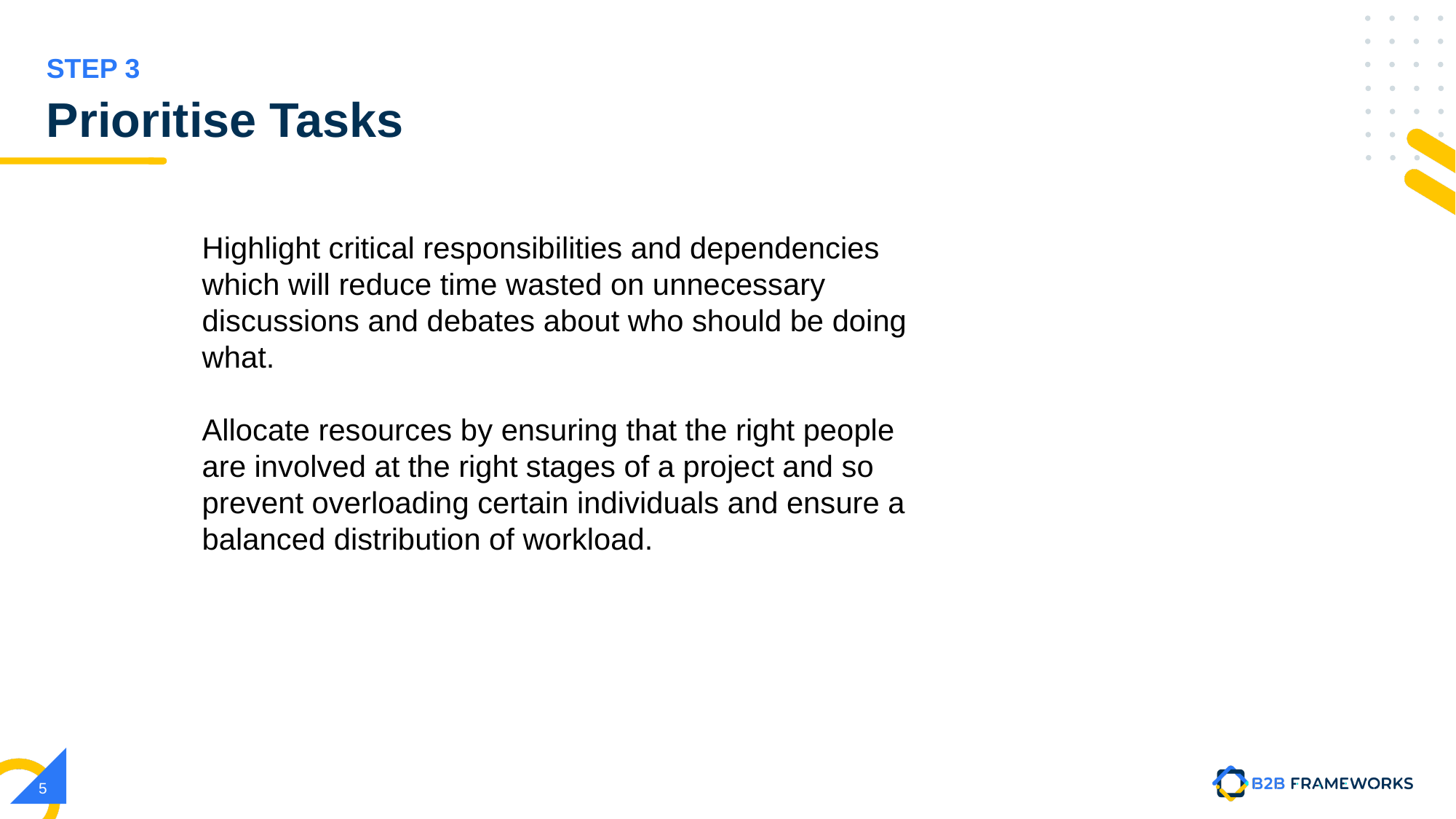

# Prioritise Tasks
Highlight critical responsibilities and dependencies which will reduce time wasted on unnecessary discussions and debates about who should be doing what.

Allocate resources by ensuring that the right people are involved at the right stages of a project and so prevent overloading certain individuals and ensure a balanced distribution of workload.
5